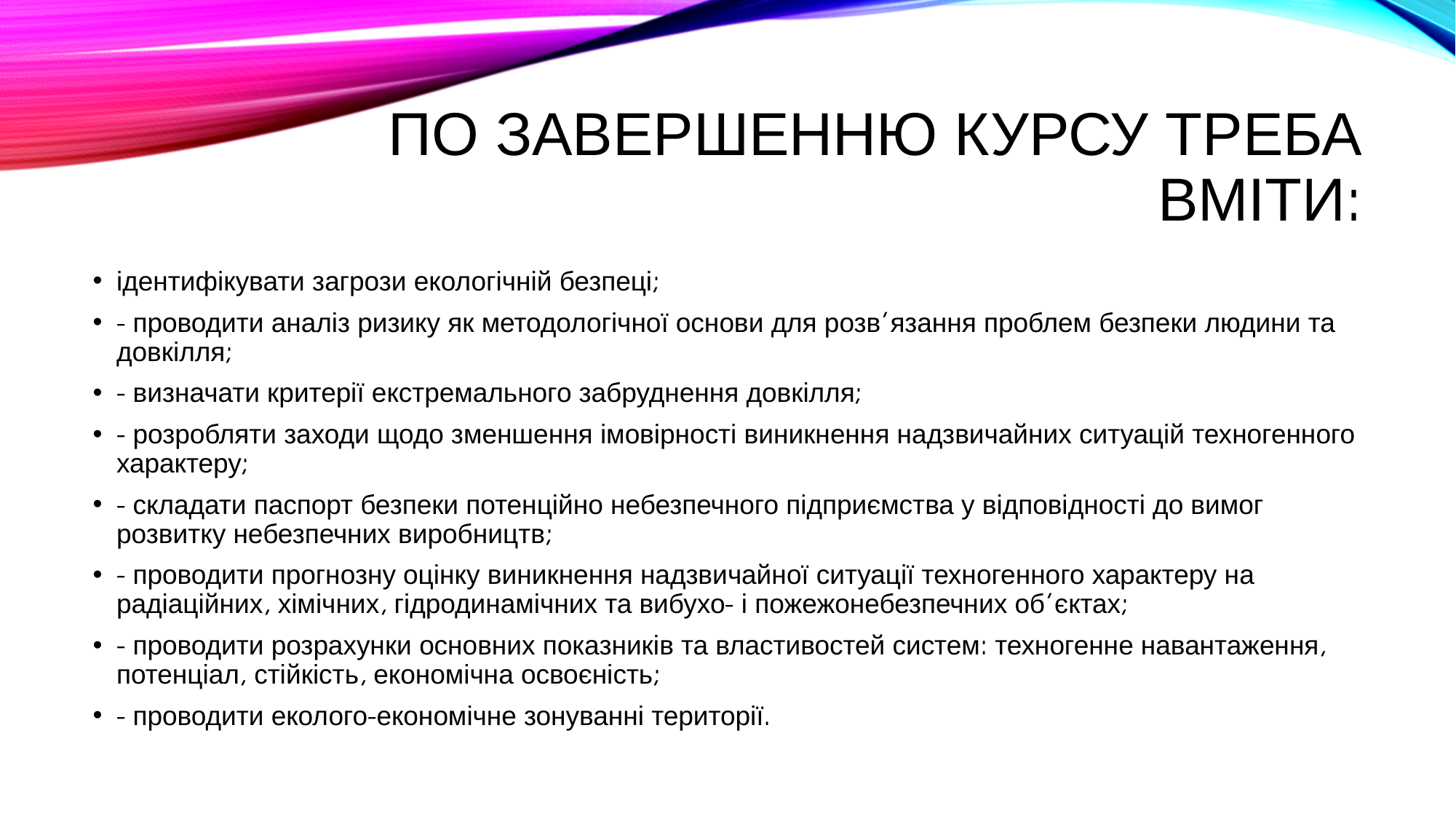

# По завершенню курсу треба вміти:
ідентифікувати загрози екологічній безпеці;
- проводити аналіз ризику як методологічної основи для розв’язання проблем безпеки людини та довкілля;
- визначати критерії екстремального забруднення довкілля;
- розробляти заходи щодо зменшення імовірності виникнення надзвичайних ситуацій техногенного характеру;
- складати паспорт безпеки потенційно небезпечного підприємства у відповідності до вимог розвитку небезпечних виробництв;
- проводити прогнозну оцінку виникнення надзвичайної ситуації техногенного характеру на радіаційних, хімічних, гідродинамічних та вибухо- і пожежонебезпечних об’єктах;
- проводити розрахунки основних показників та властивостей систем: техногенне навантаження, потенціал, стійкість, економічна освоєність;
- проводити еколого-економічне зонуванні території.